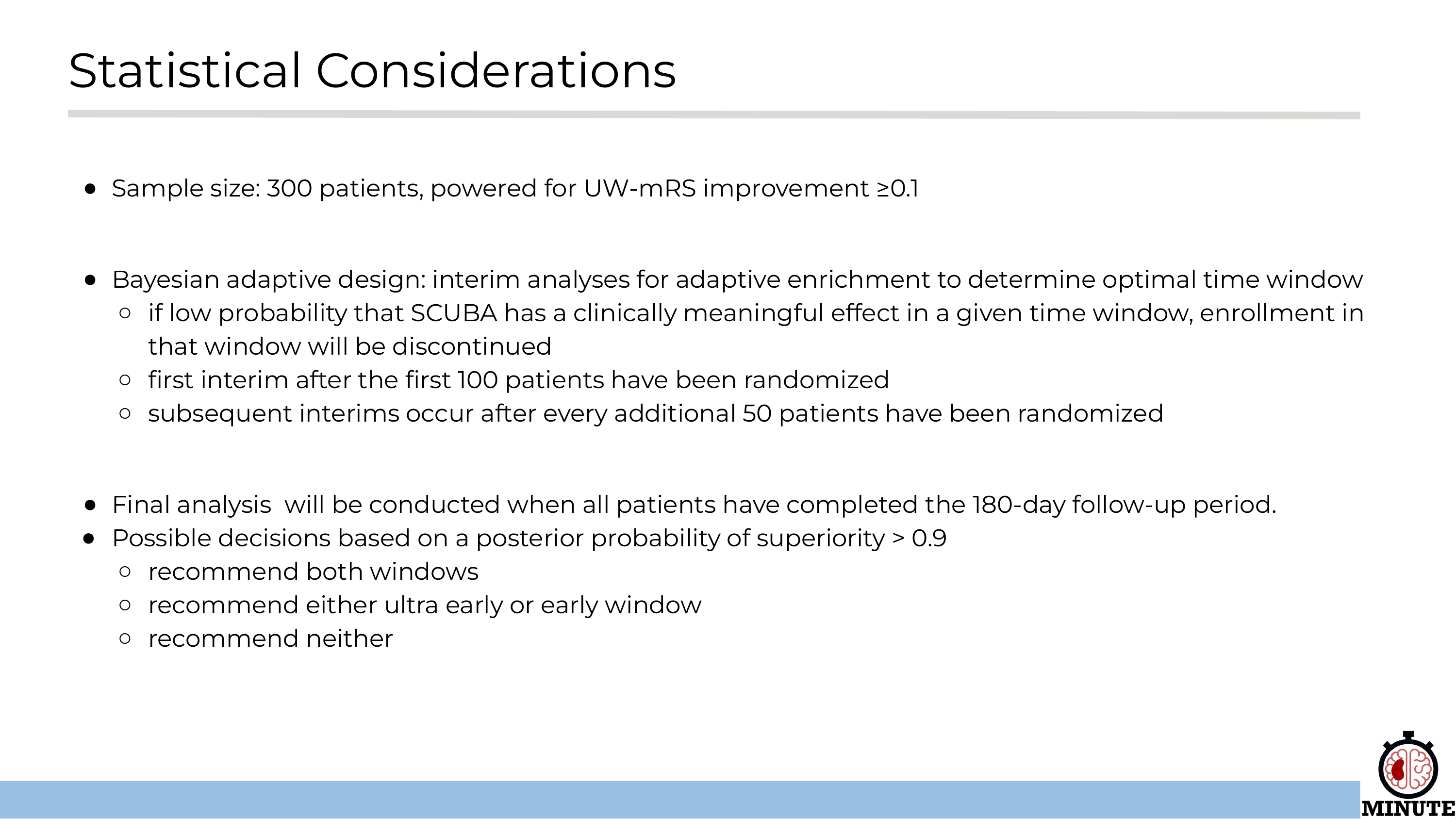

Statistical Considerations​
Sample size: 300 patients, powered for UW-mRS improvement ≥0.1​

Bayesian adaptive design: interim analyses for adaptive enrichment to determine optimal time window
if low probability that SCUBA has a clinically meaningful effect in a given time window, enrollment in that window will be discontinued
first interim after the first 100 patients have been randomized
subsequent interims occur after every additional 50 patients have been randomized

Final analysis  will be conducted when all patients have completed the 180-day follow-up period.
Possible decisions based on a posterior probability of superiority > 0.9
recommend both windows
recommend either ultra early or early window
recommend neither